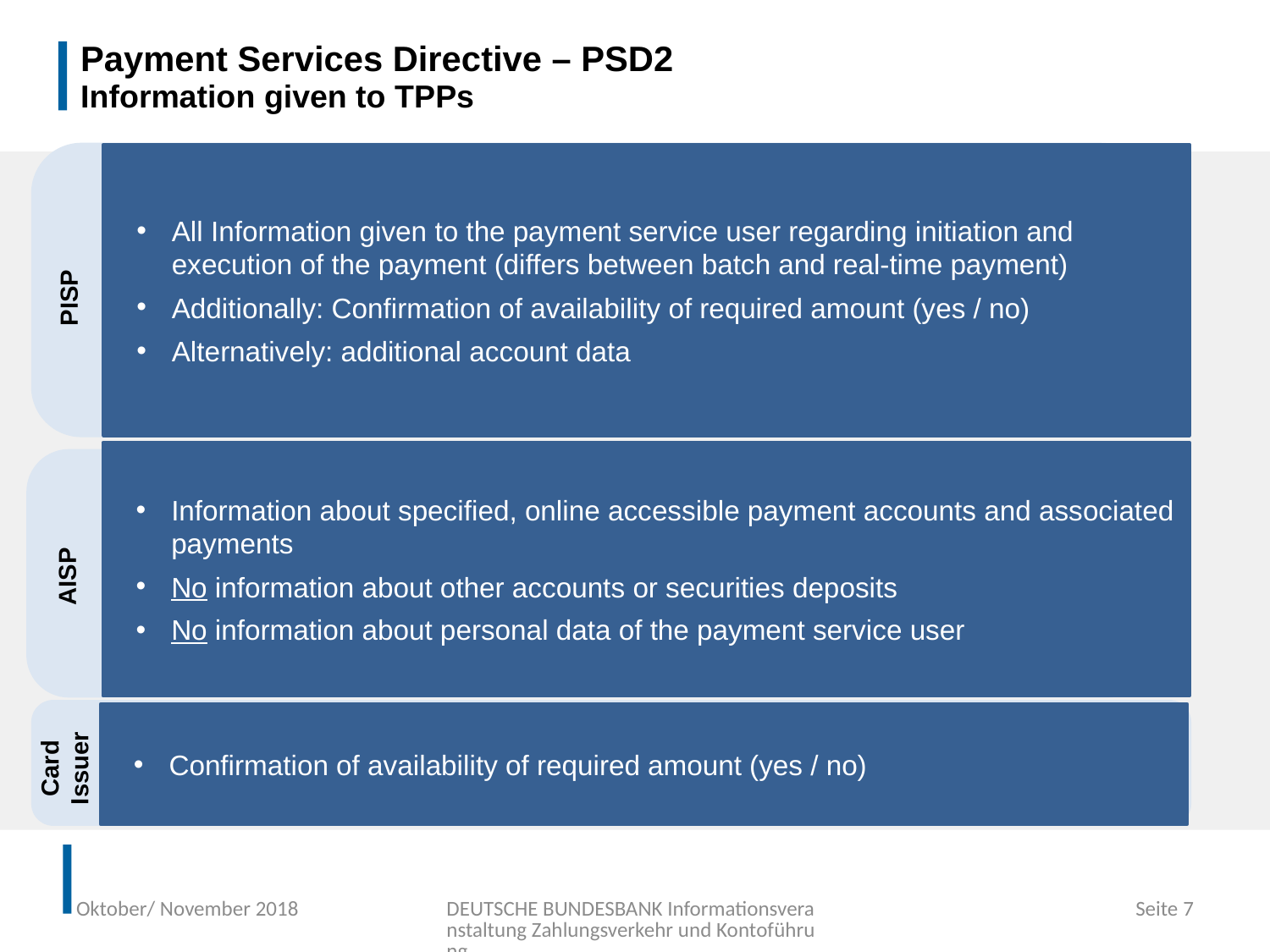

# Payment Services Directive – PSD2 Information given to TPPs
All Information given to the payment service user regarding initiation and execution of the payment (differs between batch and real-time payment)
Additionally: Confirmation of availability of required amount (yes / no)
Alternatively: additional account data

PISP
Information about specified, online accessible payment accounts and associated payments
No information about other accounts or securities deposits
No information about personal data of the payment service user

AISP

Confirmation of availability of required amount (yes / no)
Card Issuer
Oktober/ November 2018
DEUTSCHE BUNDESBANK Informationsveranstaltung Zahlungsverkehr und Kontoführung
Seite 7